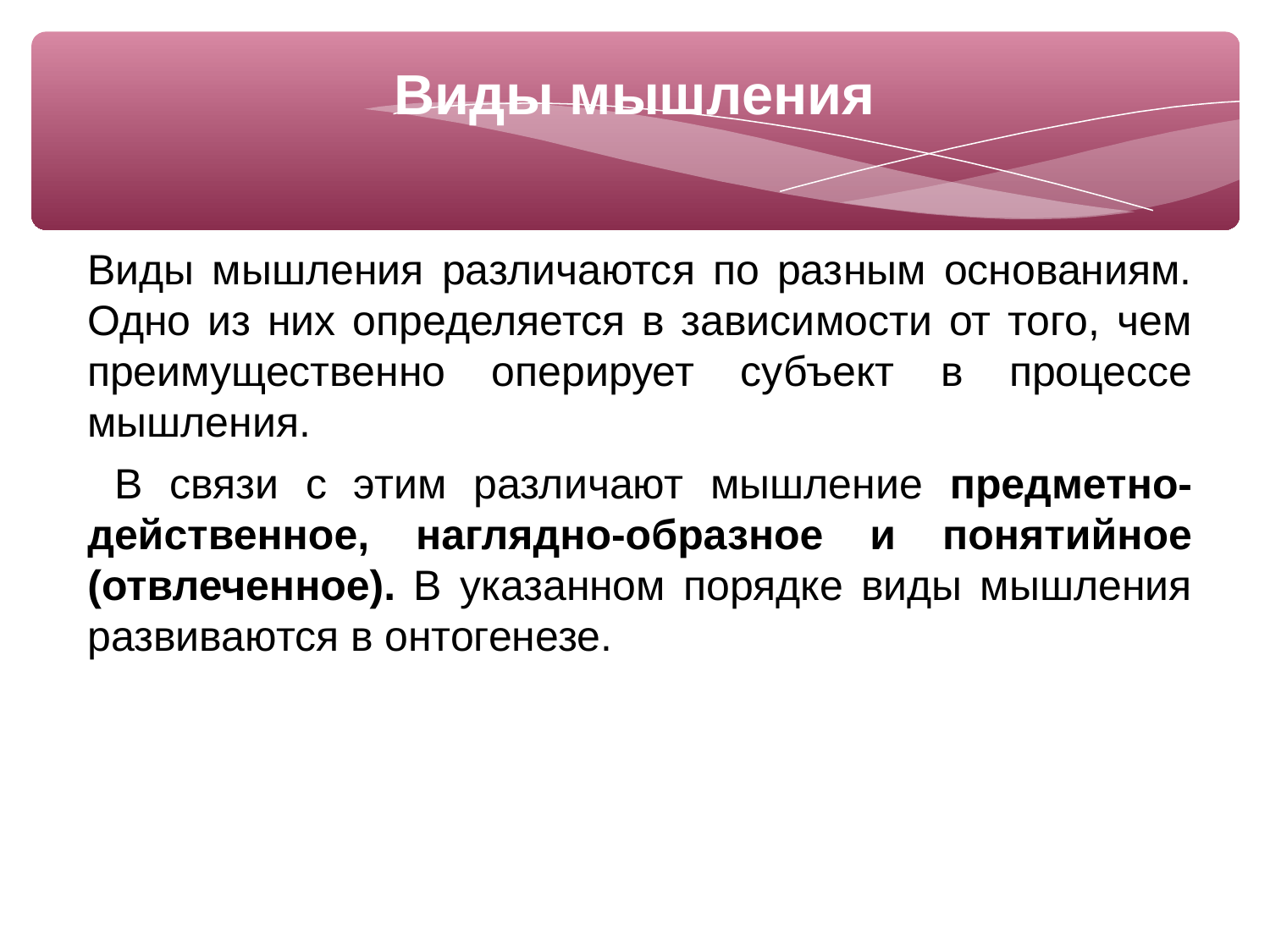

Виды мышления
Виды мышления различаются по разным основаниям. Одно из них определяется в зависимости от того, чем преимущественно оперирует субъект в процессе мышления.
 В связи с этим различают мышление предметно-действенное, наглядно-образное и понятийное (отвлеченное). В указанном порядке виды мышления развиваются в онтогенезе.